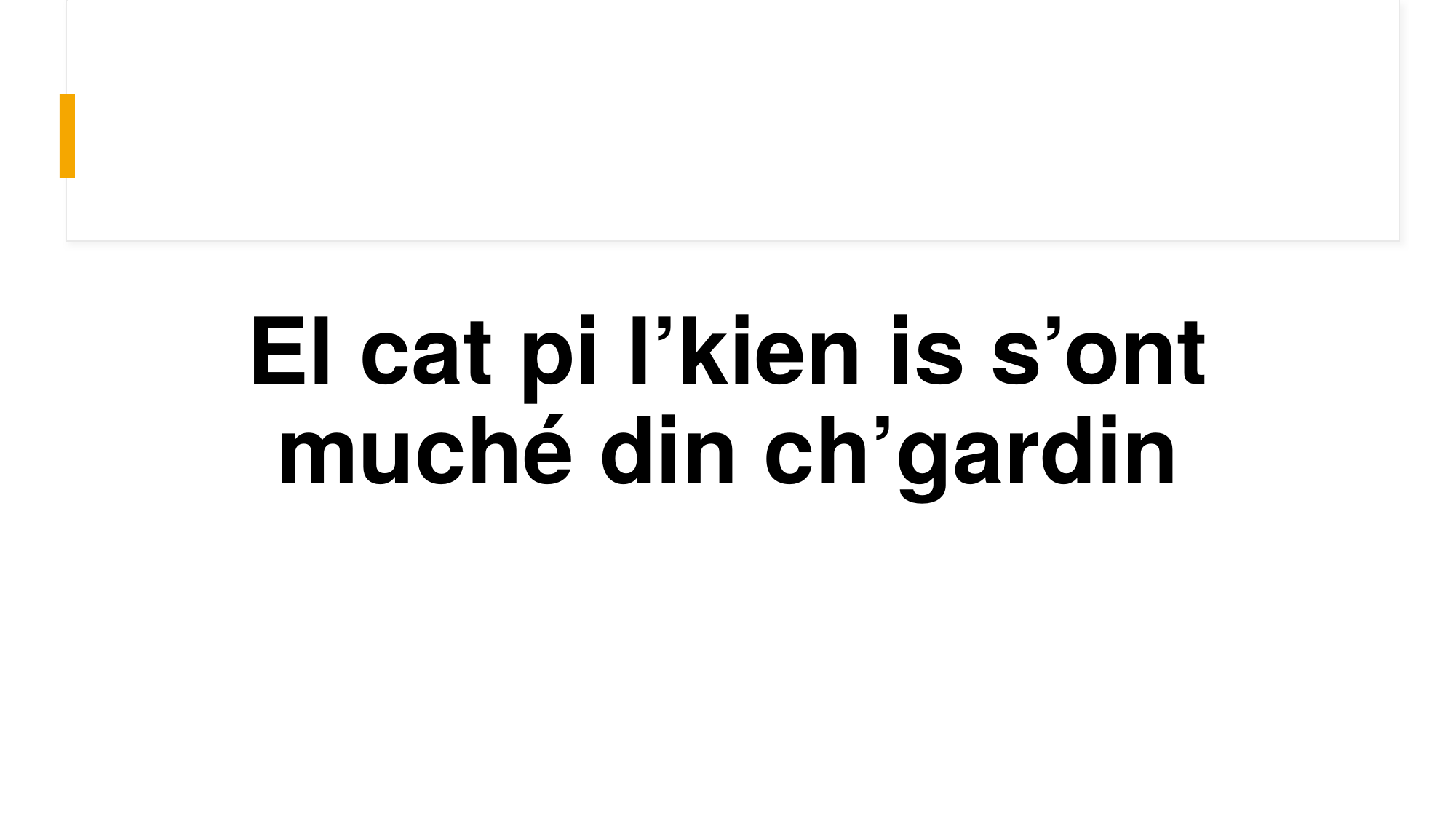

# El cat pi l’kien is s’ont muché din ch’gardin